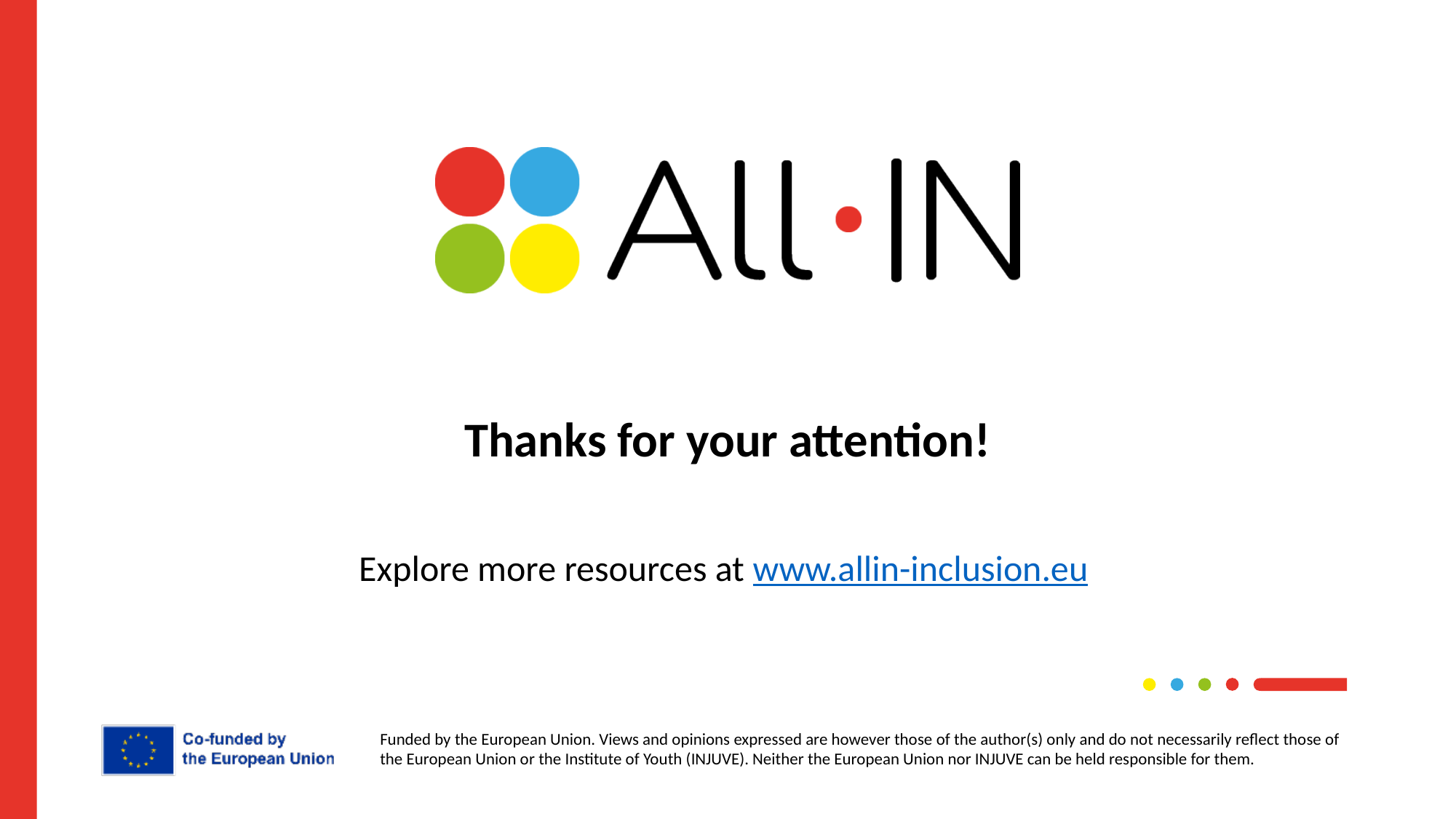

Thanks for your attention!

Explore more resources at www.allin-inclusion.eu